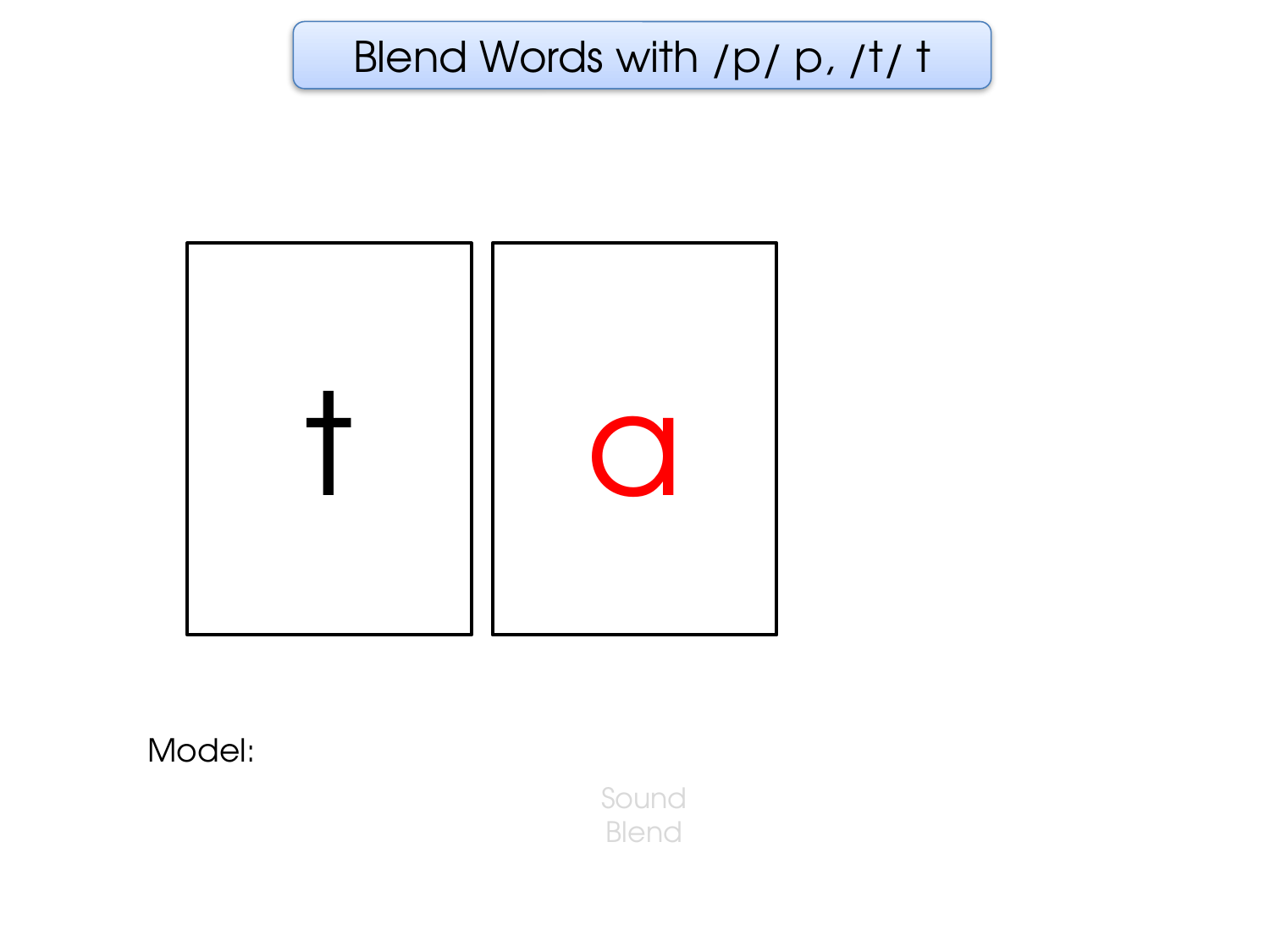

Blend Words with /p/ p, /t/ t
t
a

Model:
Sound
Blend